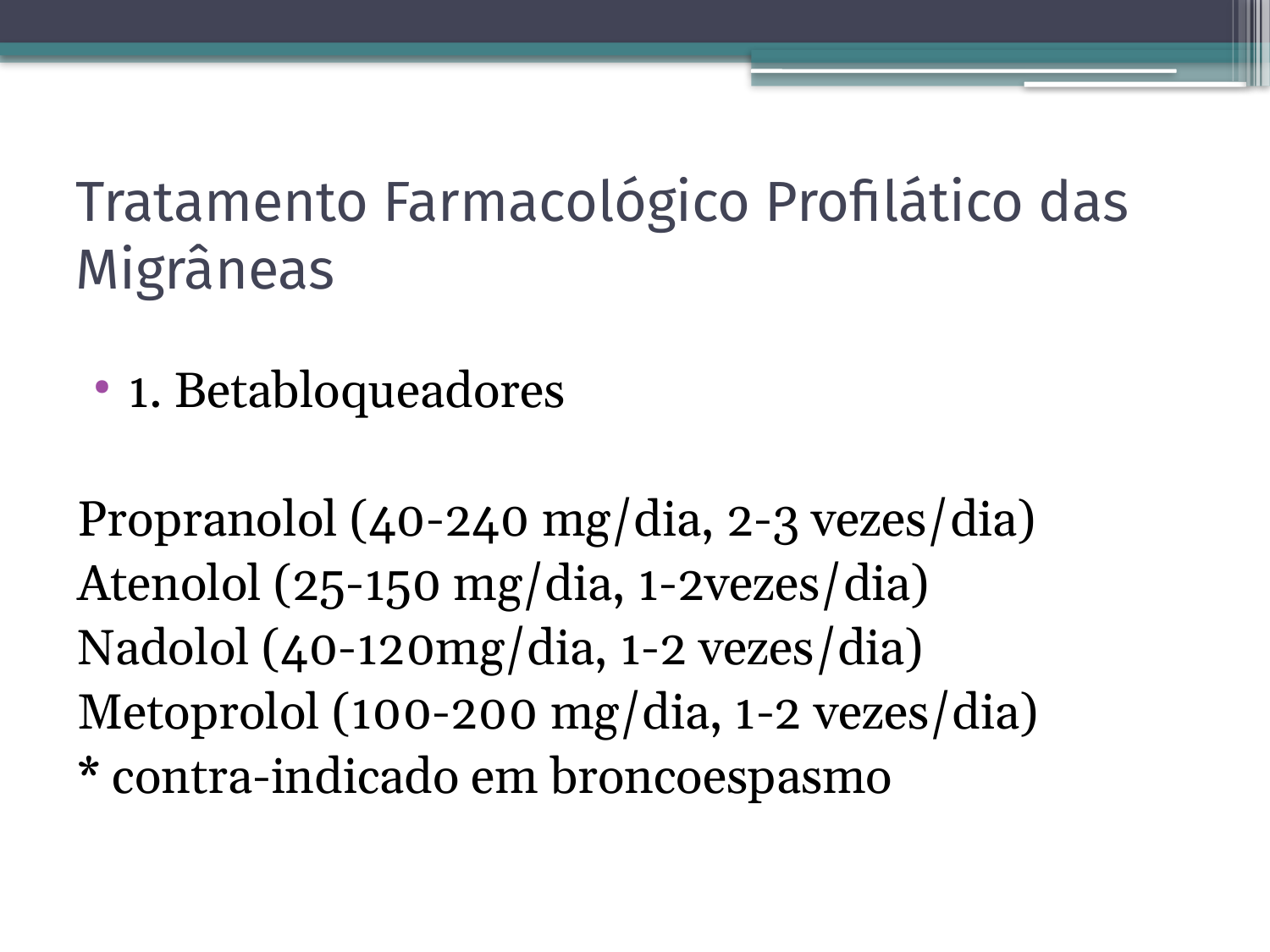

# Tratamento Farmacológico Profilático das Migrâneas
1. Betabloqueadores

Propranolol (40-240 mg/dia, 2-3 vezes/dia)
Atenolol (25-150 mg/dia, 1-2vezes/dia)
Nadolol (40-120mg/dia, 1-2 vezes/dia)
Metoprolol (100-200 mg/dia, 1-2 vezes/dia)
* contra-indicado em broncoespasmo